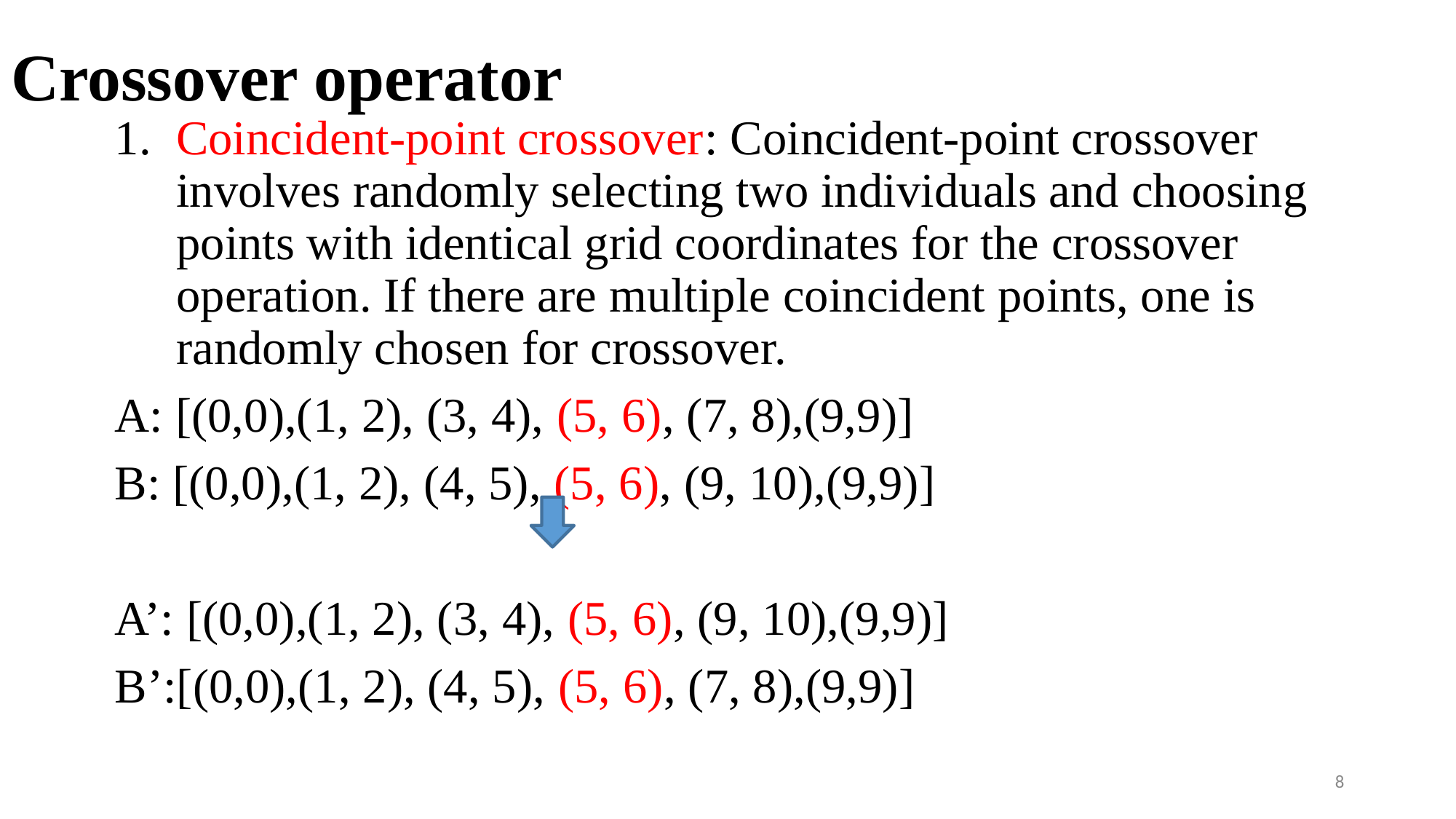

# Crossover operator
Coincident-point crossover: Coincident-point crossover involves randomly selecting two individuals and choosing points with identical grid coordinates for the crossover operation. If there are multiple coincident points, one is randomly chosen for crossover.
A: [(0,0),(1, 2), (3, 4), (5, 6), (7, 8),(9,9)]
B: [(0,0),(1, 2), (4, 5), (5, 6), (9, 10),(9,9)]

A’: [(0,0),(1, 2), (3, 4), (5, 6), (9, 10),(9,9)]
B’:[(0,0),(1, 2), (4, 5), (5, 6), (7, 8),(9,9)]

8